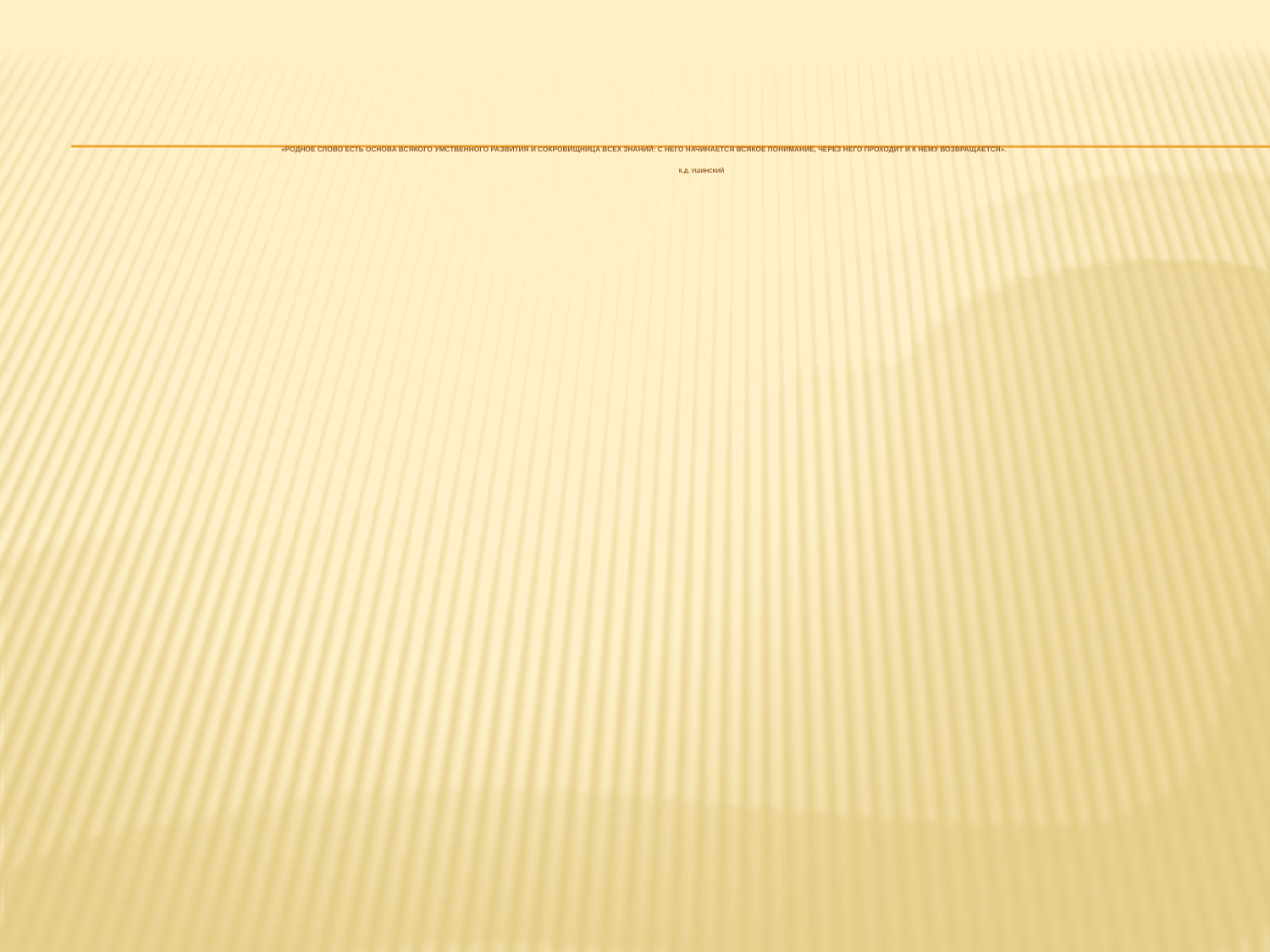

# «родное слово есть основа всякого умственного развития и сокровищница всех знаний: с него начинается всякое понимание, через него проходит и к нему возвращается». К.Д. Ушинский